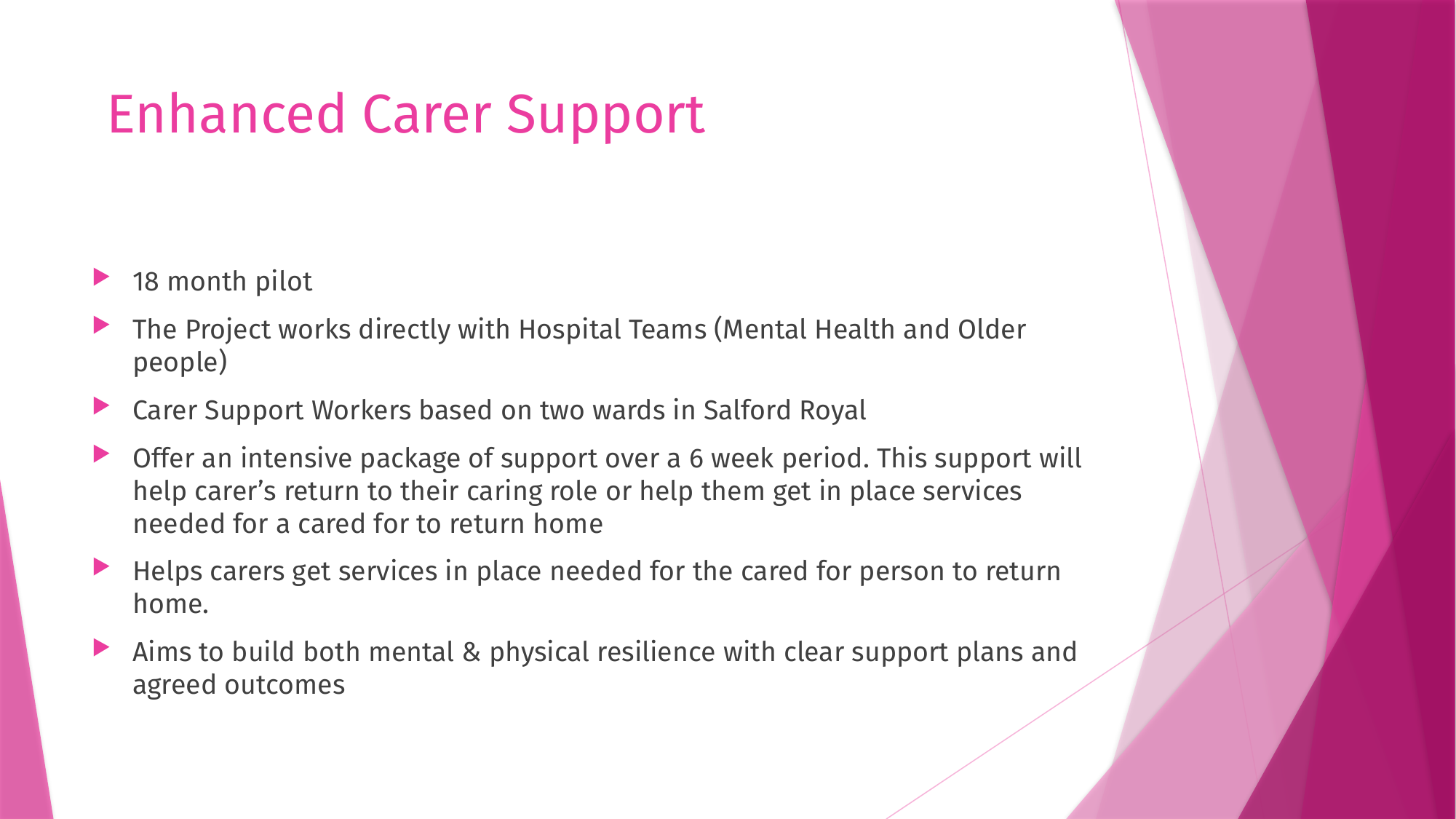

# Enhanced Carer Support
18 month pilot
The Project works directly with Hospital Teams (Mental Health and Older people)
Carer Support Workers based on two wards in Salford Royal
Offer an intensive package of support over a 6 week period. This support will help carer’s return to their caring role or help them get in place services needed for a cared for to return home
Helps carers get services in place needed for the cared for person to return home.
Aims to build both mental & physical resilience with clear support plans and agreed outcomes